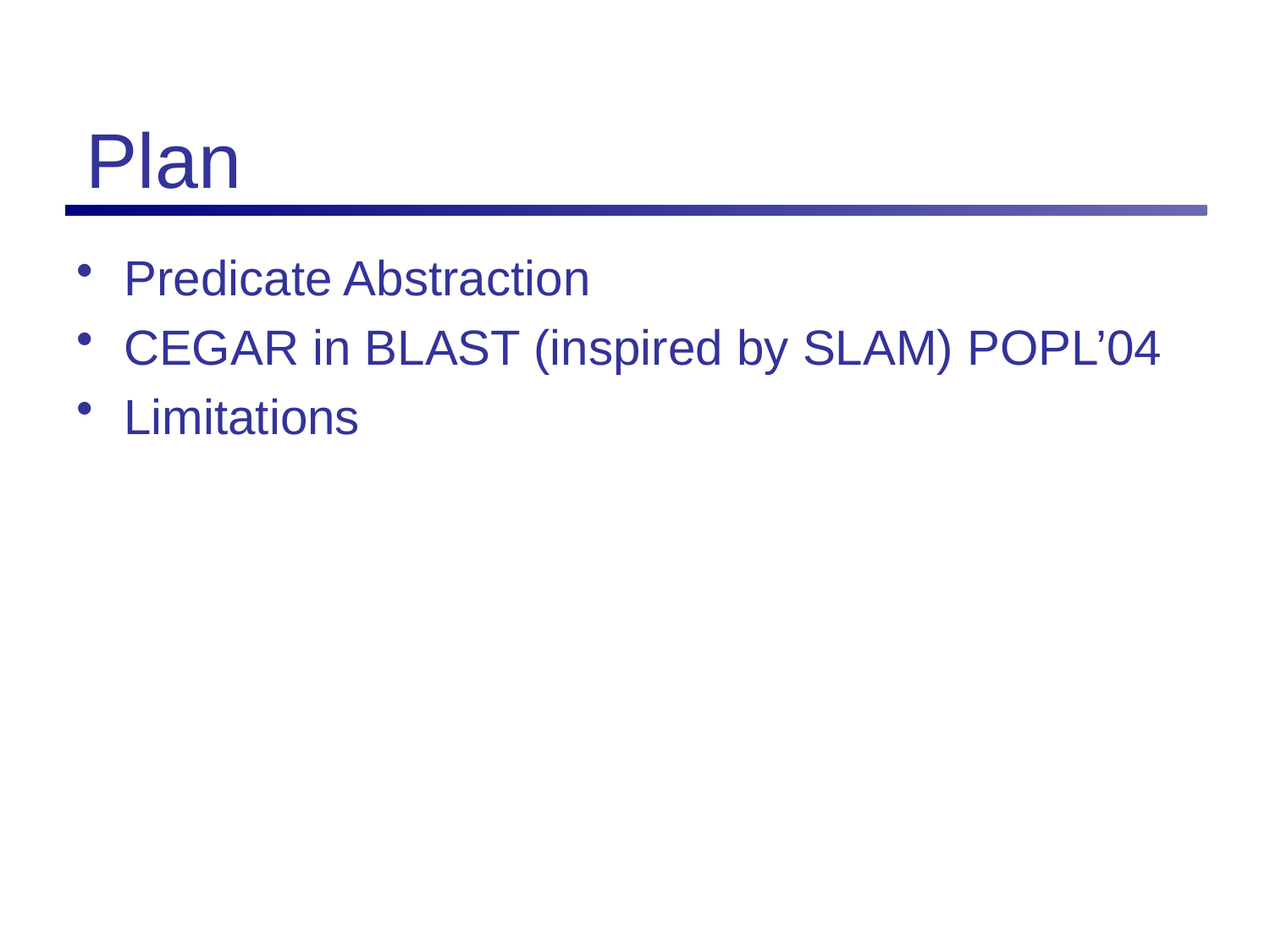

# Plan
Predicate Abstraction
CEGAR in BLAST (inspired by SLAM) POPL’04
Limitations